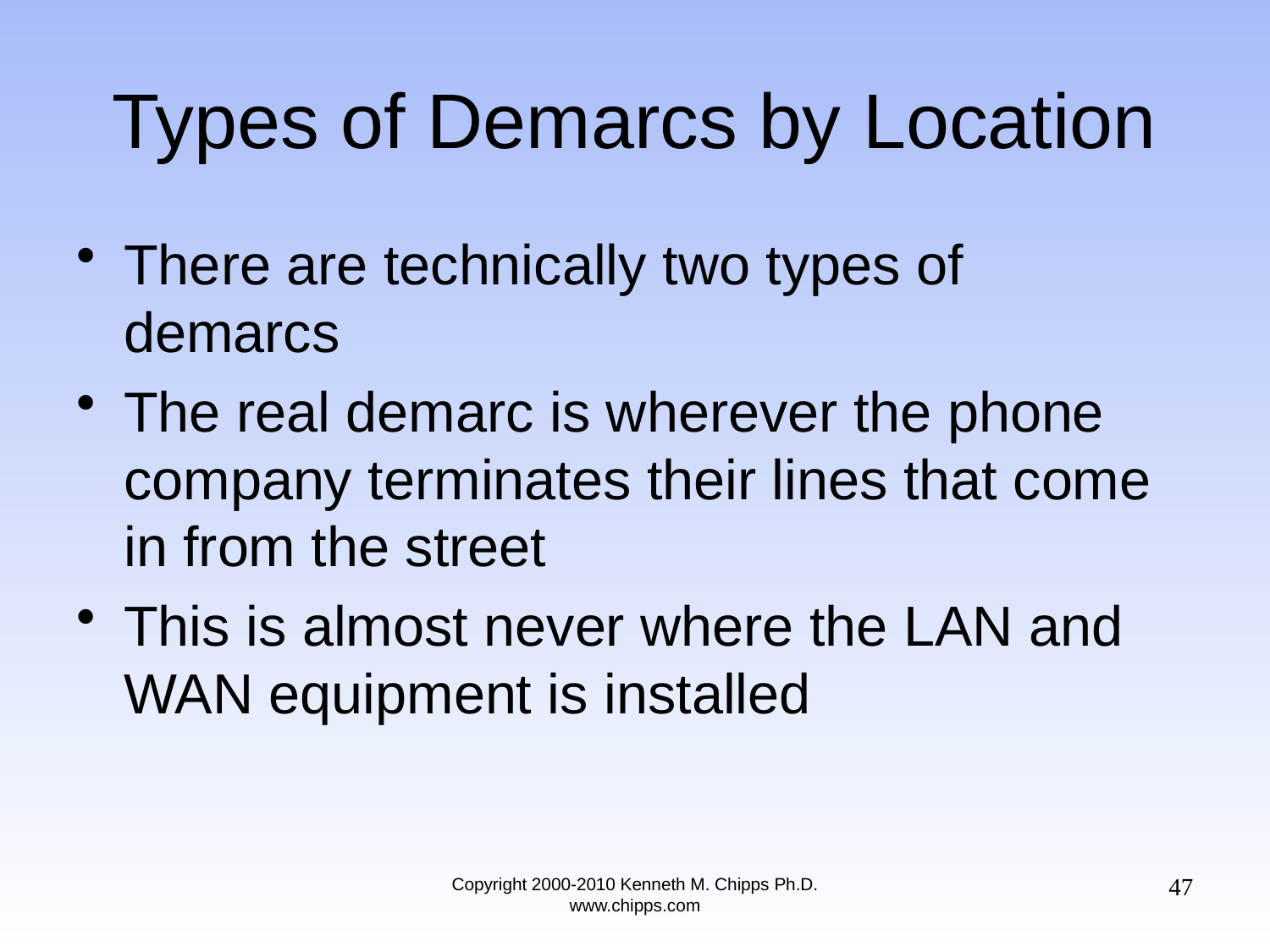

# Types of Demarcs by Location
There are technically two types of demarcs
The real demarc is wherever the phone company terminates their lines that come in from the street
This is almost never where the LAN and WAN equipment is installed
47
Copyright 2000-2010 Kenneth M. Chipps Ph.D. www.chipps.com